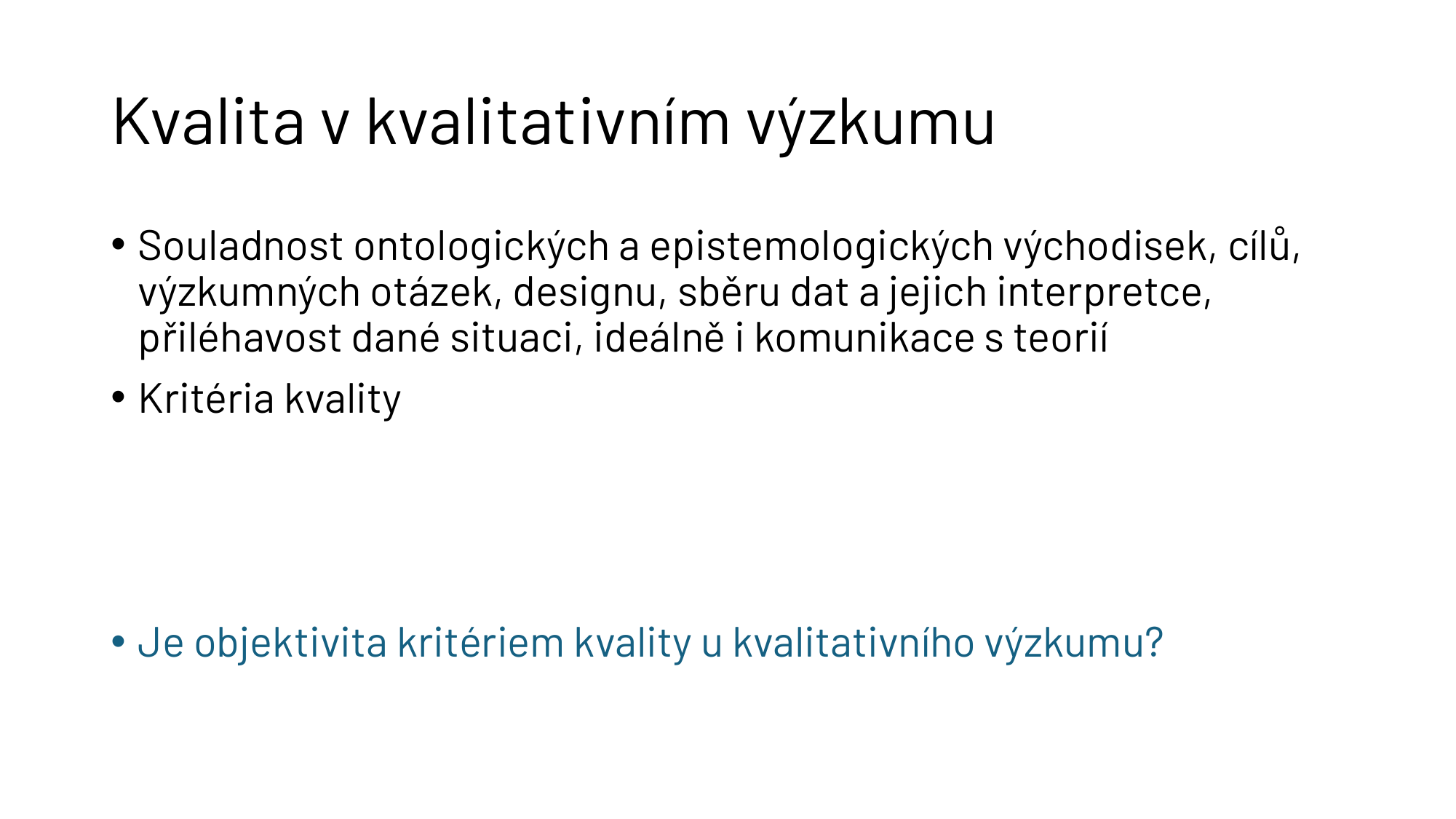

# Kvalita v kvalitativním výzkumu
Souladnost ontologických a epistemologických východisek, cílů, výzkumných otázek, designu, sběru dat a jejich interpretce, přiléhavost dané situaci, ideálně i komunikace s teorií
Kritéria kvality

Je objektivita kritériem kvality u kvalitativního výzkumu?